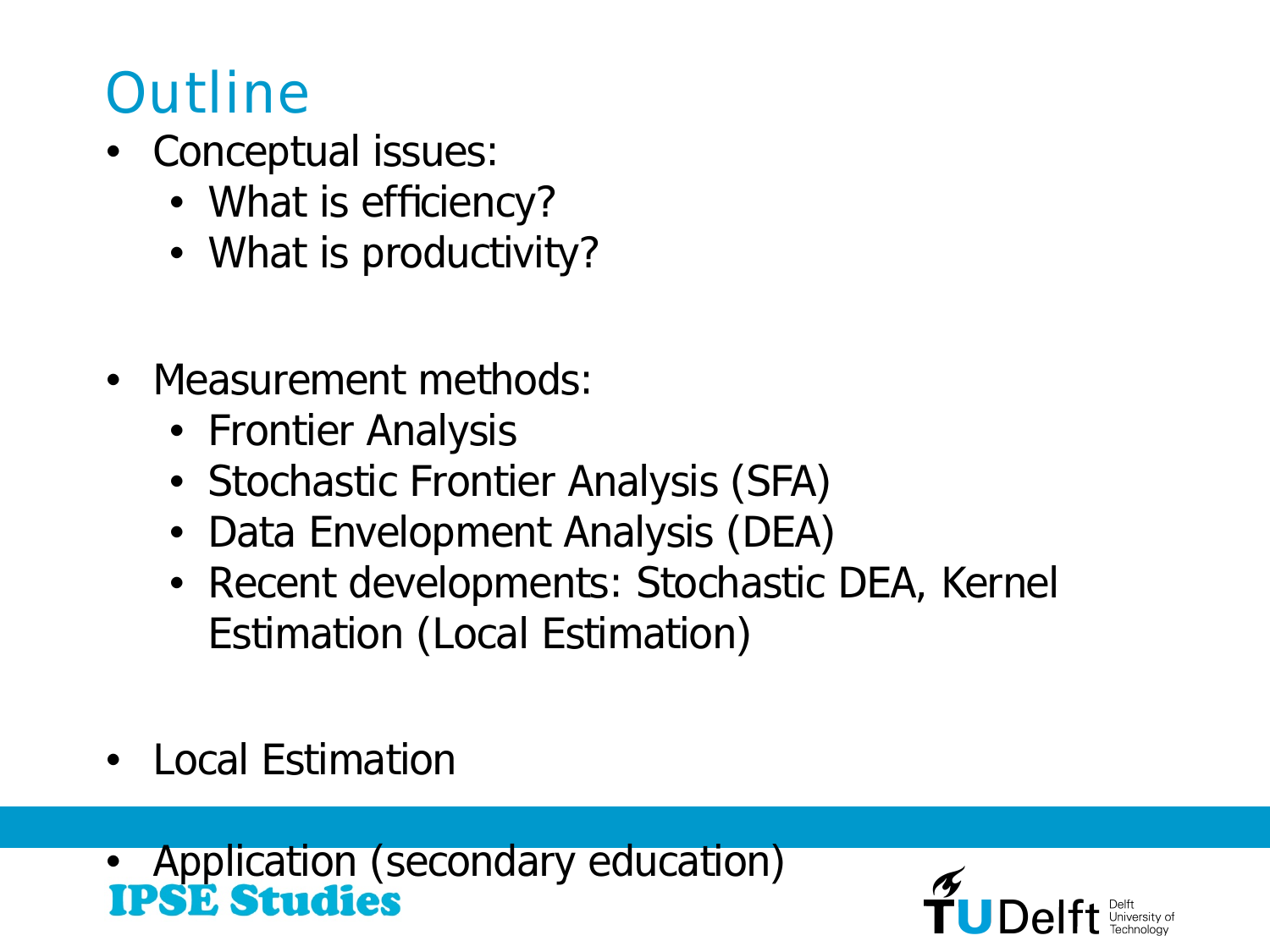

# Outline
Conceptual issues:
What is efficiency?
What is productivity?

Measurement methods:
Frontier Analysis
Stochastic Frontier Analysis (SFA)
Data Envelopment Analysis (DEA)
Recent developments: Stochastic DEA, Kernel Estimation (Local Estimation)

Local Estimation

Application (secondary education)